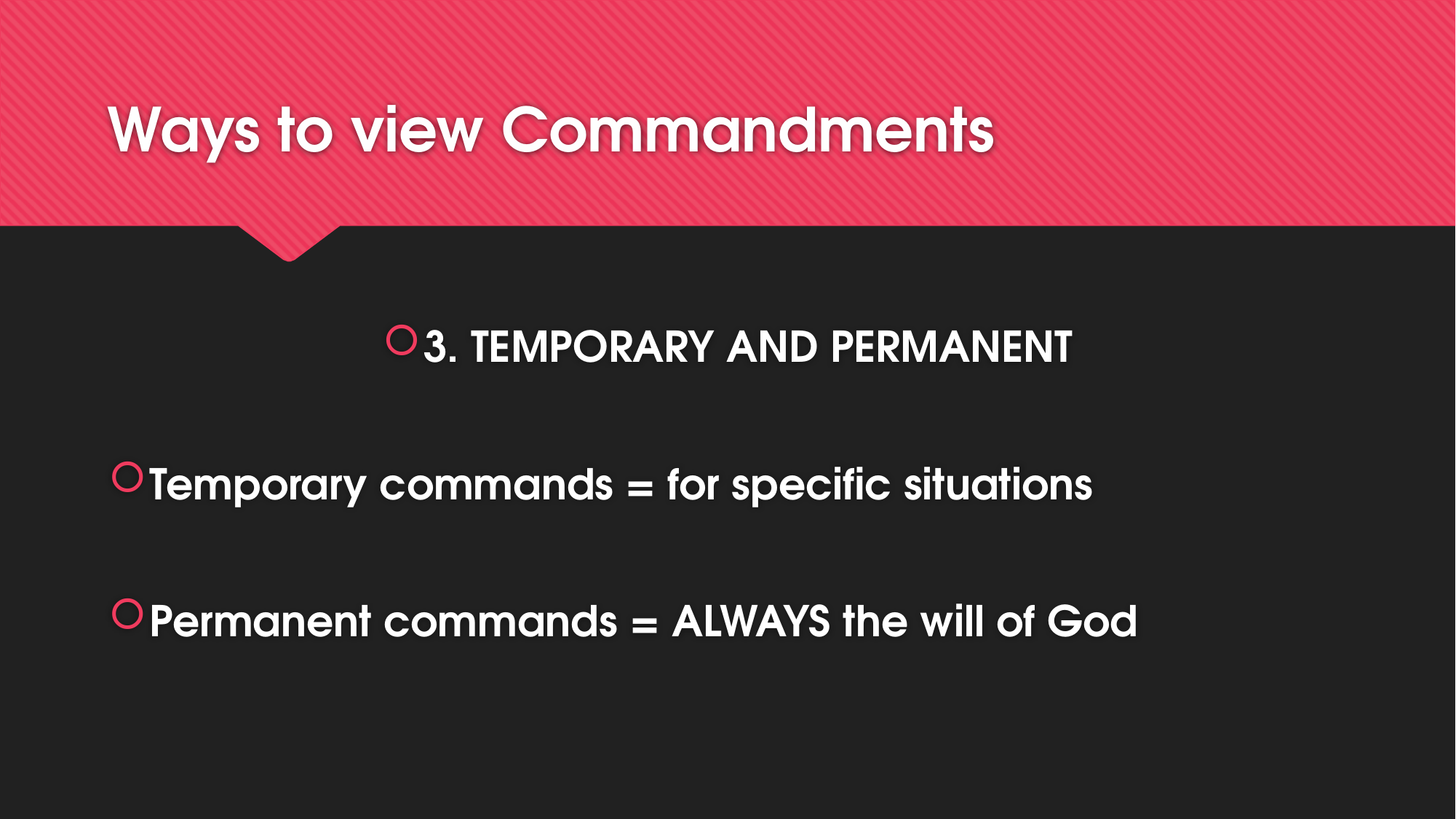

# Ways to view Commandments
3. TEMPORARY AND PERMANENT

Temporary commands = for specific situations

Permanent commands = ALWAYS the will of God